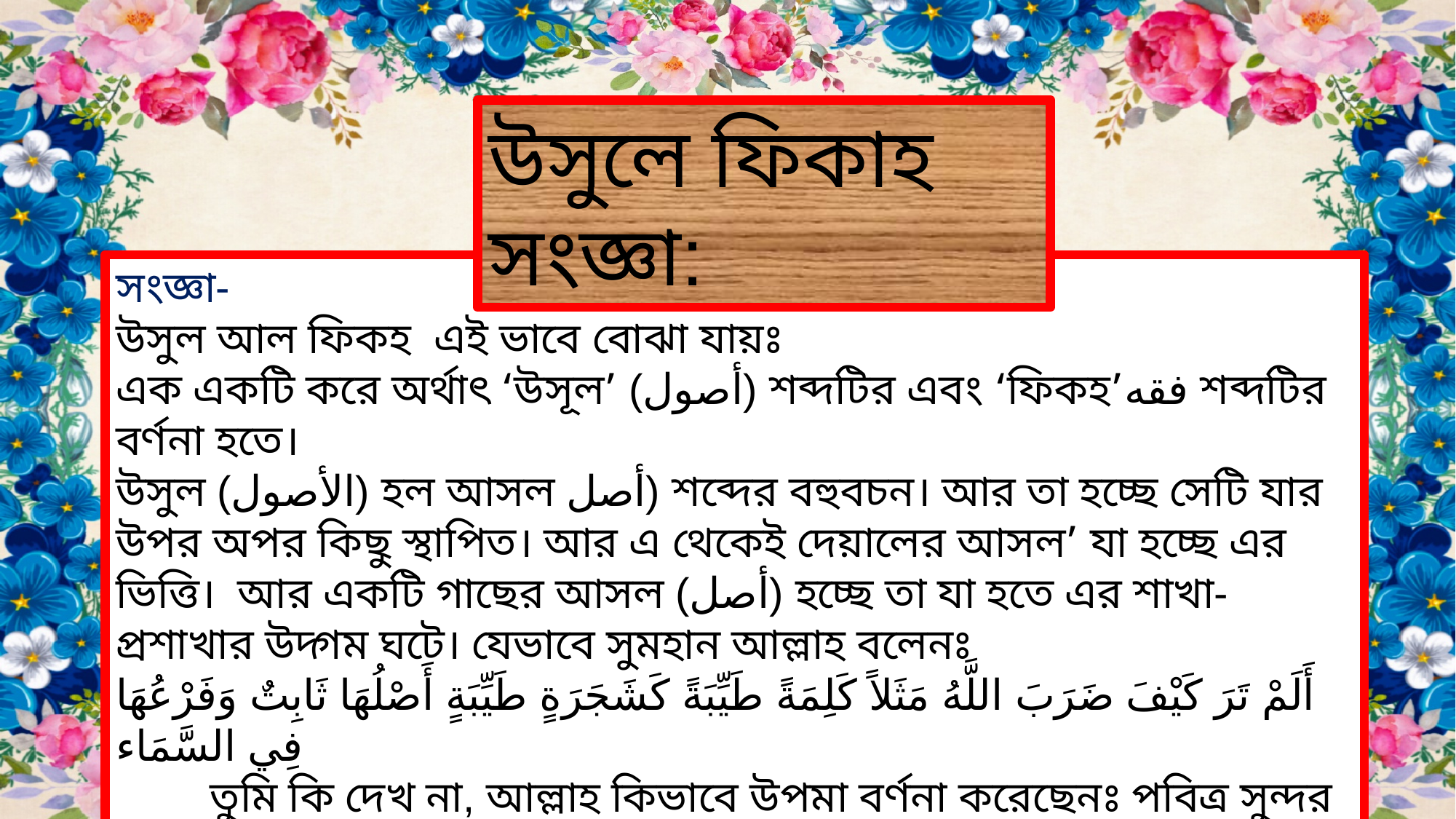

উসুলে ফিকাহ সংজ্ঞা:
সংজ্ঞা-
উসুল আল ফিকহ  এই ভাবে বোঝা যায়ঃ
এক একটি করে অর্থাৎ ‘উসূল’ (أصول) শব্দটির এবং ‘ফিকহ’فقه শব্দটির বর্ণনা হতে।
উসুল (الأصول) হল আসল أصل) শব্দের বহুবচন। আর তা হচ্ছে সেটি যার উপর অপর কিছু স্থাপিত। আর এ থেকেই দেয়ালের আসল’ যা হচ্ছে এর ভিত্তি।  আর একটি গাছের আসল (أصل) হচ্ছে তা যা হতে এর শাখা-প্রশাখার উদ্গম ঘটে। যেভাবে সুমহান আল্লাহ বলেনঃ
أَلَمْ تَرَ كَيْفَ ضَرَبَ اللَّهُ مَثَلاً كَلِمَةً طَيِّبَةً كَشَجَرَةٍ طَيِّبَةٍ أَصْلُهَا ثَابِتٌ وَفَرْعُهَا فِي السَّمَاء
       তুমি কি দেখ না, আল্লাহ কিভাবে উপমা বর্ণনা করেছেনঃ পবিত্র সুন্দর বাক্য হলো পবিত্র বৃক্ষের মত। তার আসল বা শিকড় মজবুত এবং শাখা আকাশে উত্থিত।